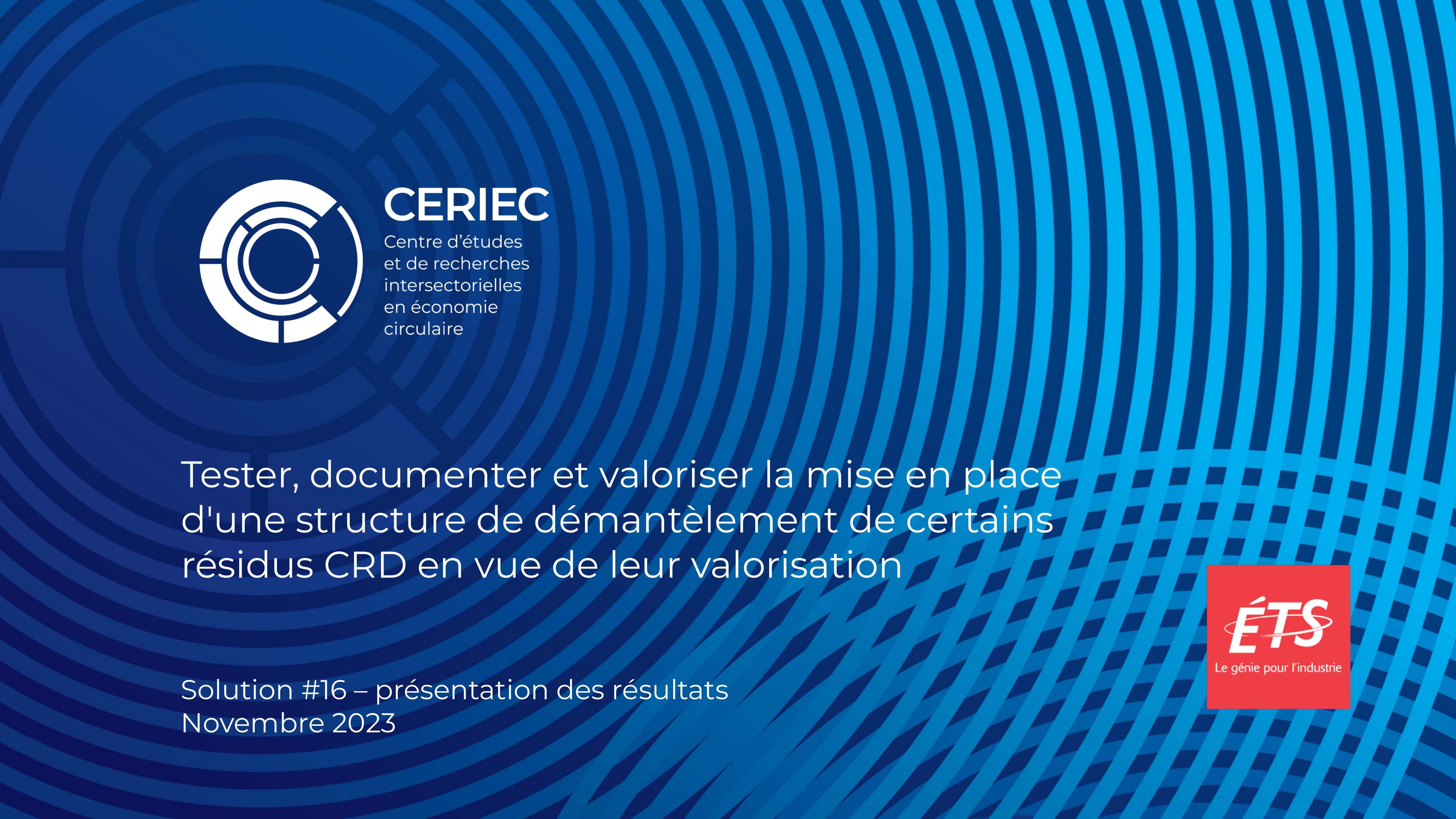

Tester, documenter et valoriser la mise en place d'une structure de démantèlement de certains résidus CRD en vue de leur valorisation
Solution #16 – présentation des résultats
Novembre 2023